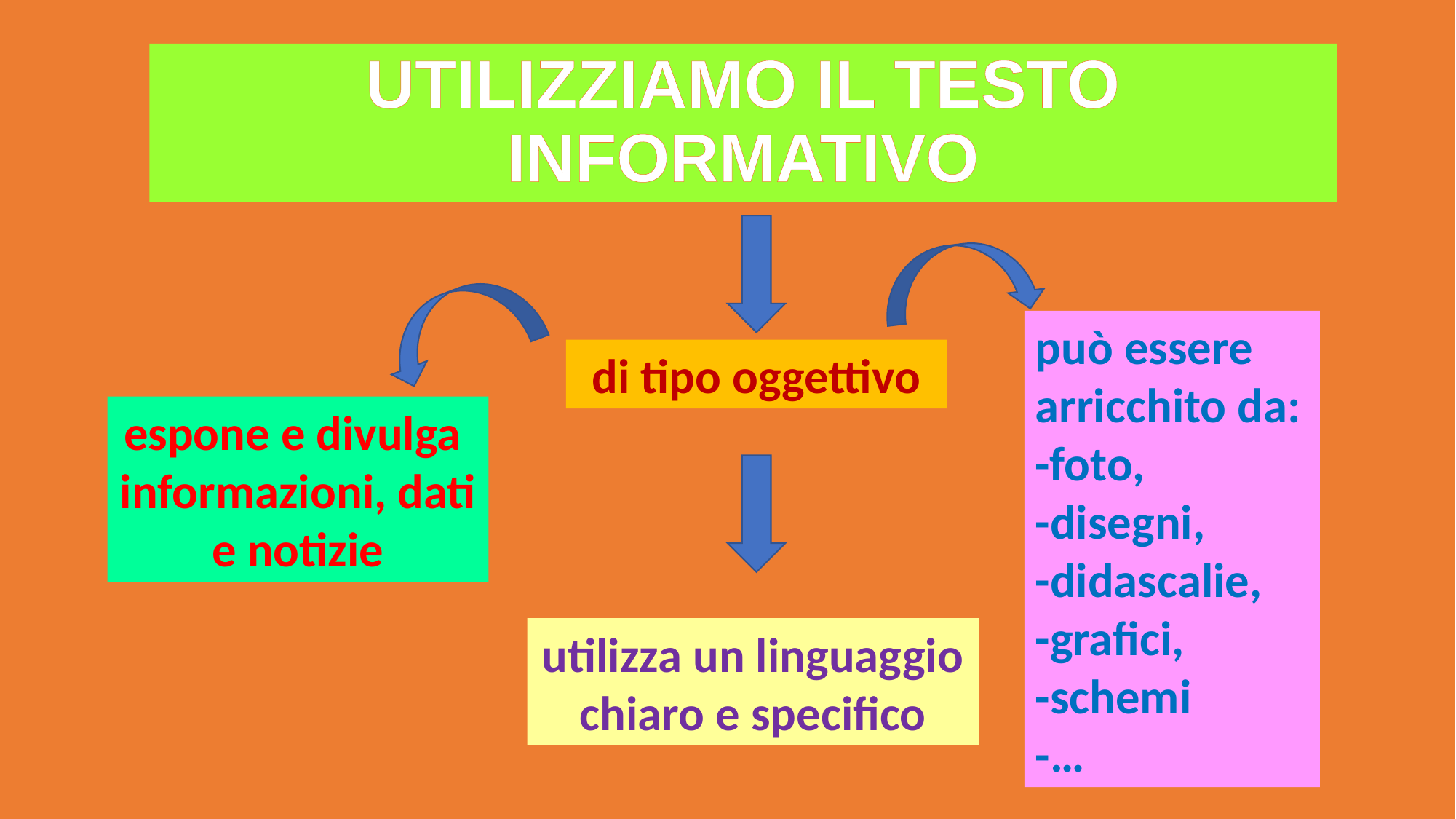

UTILIZZIAMO IL TESTO INFORMATIVO

può essere arricchito da:
-foto,
-disegni,
-didascalie,
-grafici,
-schemi
-…
di tipo oggettivo
espone e divulga
informazioni, dati e notizie

utilizza un linguaggio chiaro e specifico